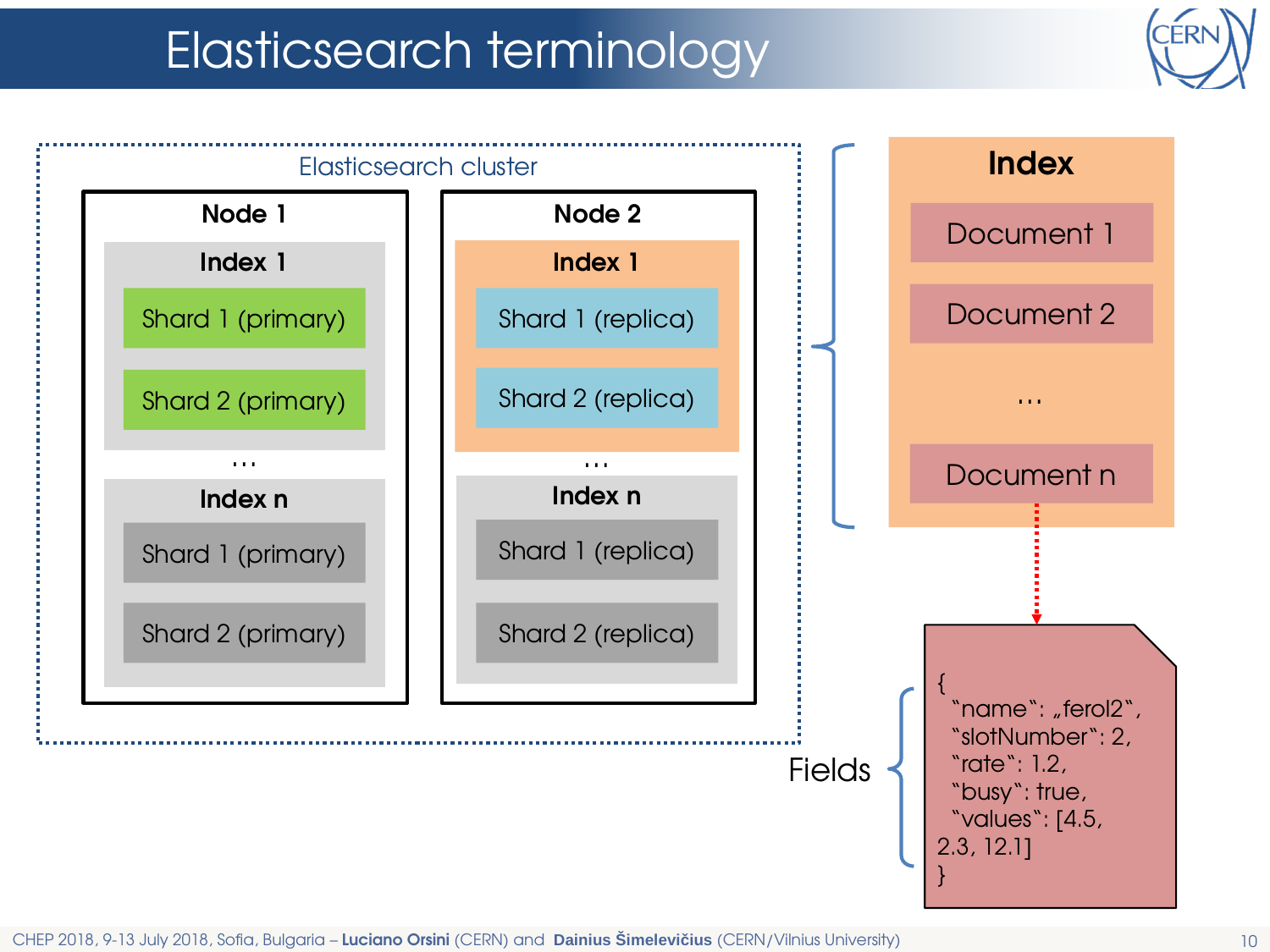

# Elasticsearch terminology
Index
Elasticsearch cluster

Node 1
Node 2
Document 1
Index 1
Index 1
Document 2
Shard 1 (primary)
Shard 1 (replica)
…
Shard 2 (replica)
Shard 2 (primary)
…
…
Document n
Index n
Index n
Shard 1 (replica)
Shard 1 (primary)
Shard 2 (replica)
Shard 2 (primary)
{
  “name“: „ferol2“,
  “slotNumber“: 2,
  “rate“: 1.2,
  “busy“: true,
  “values“: [4.5, 2.3, 12.1]
}

Fields